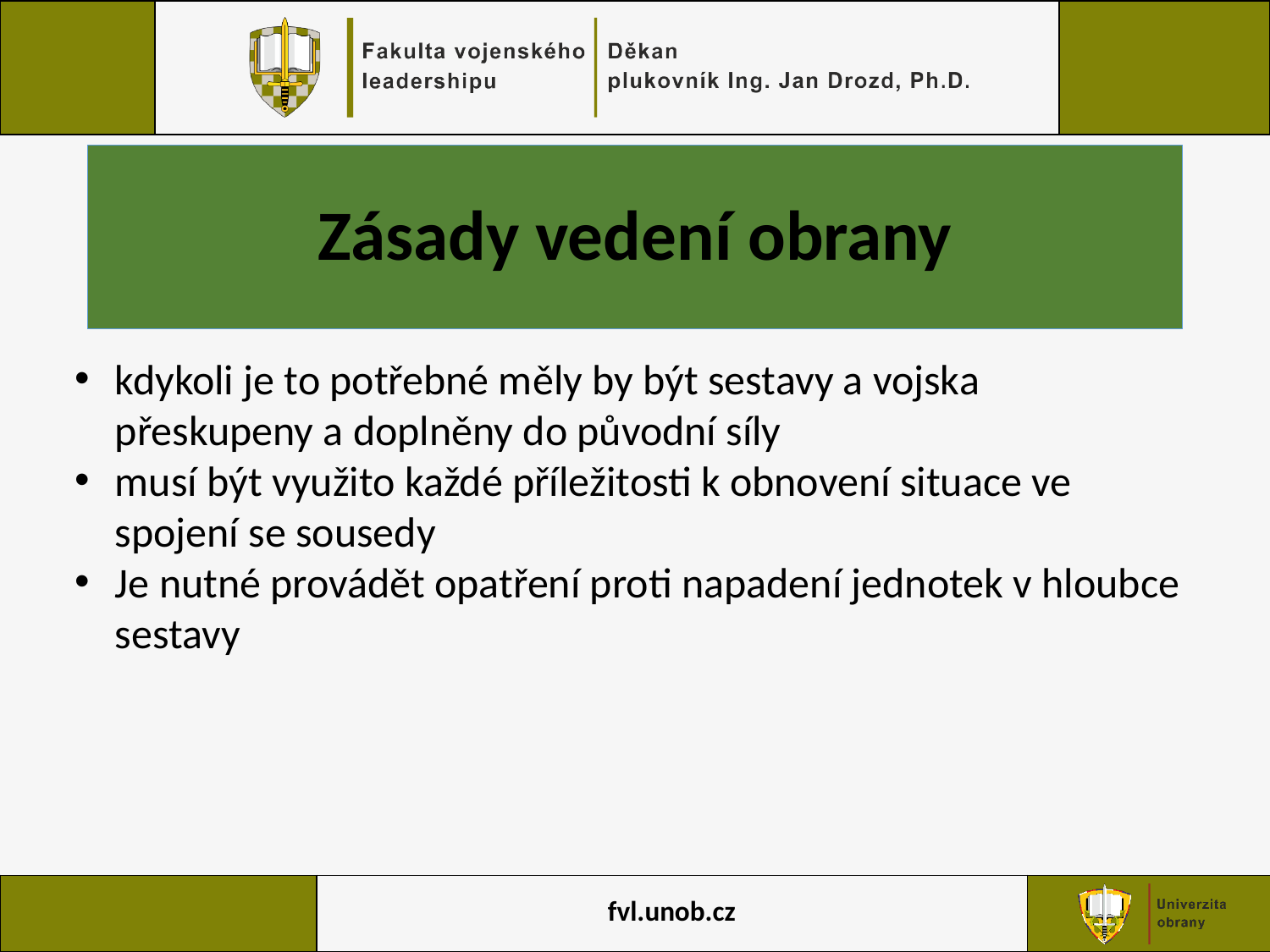

# Zásady vedení obrany
kdykoli je to potřebné měly by být sestavy a vojska přeskupeny a doplněny do původní síly
musí být využito každé příležitosti k obnovení situace ve spojení se sousedy
Je nutné provádět opatření proti napadení jednotek v hloubce sestavy